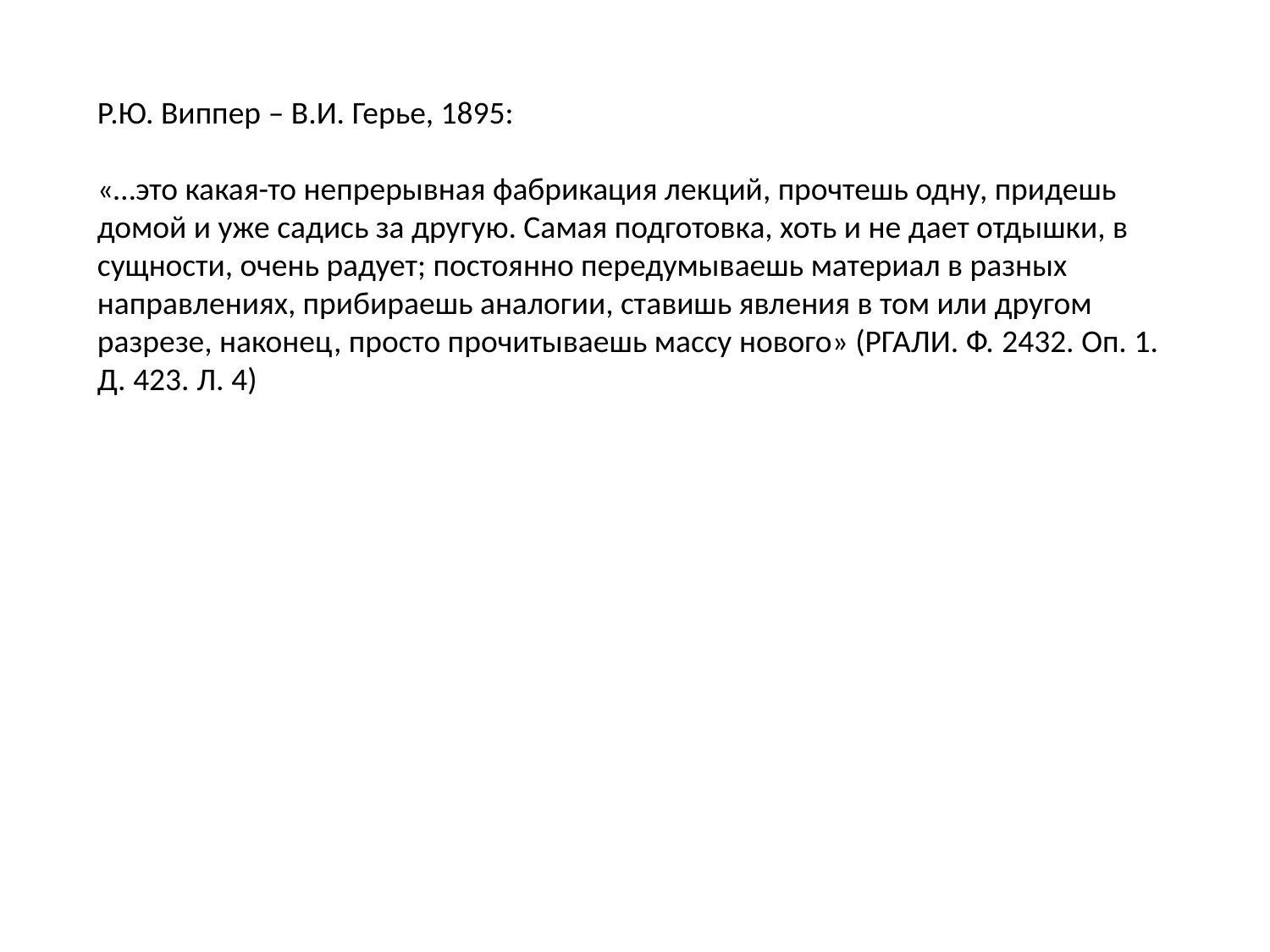

Р.Ю. Виппер – В.И. Герье, 1895:

«…это какая-то непрерывная фабрикация лекций, прочтешь одну, придешь домой и уже садись за другую. Самая подготовка, хоть и не дает отдышки, в сущности, очень радует; постоянно передумываешь материал в разных направлениях, прибираешь аналогии, ставишь явления в том или другом разрезе, наконец, просто прочитываешь массу нового» (РГАЛИ. Ф. 2432. Оп. 1. Д. 423. Л. 4)